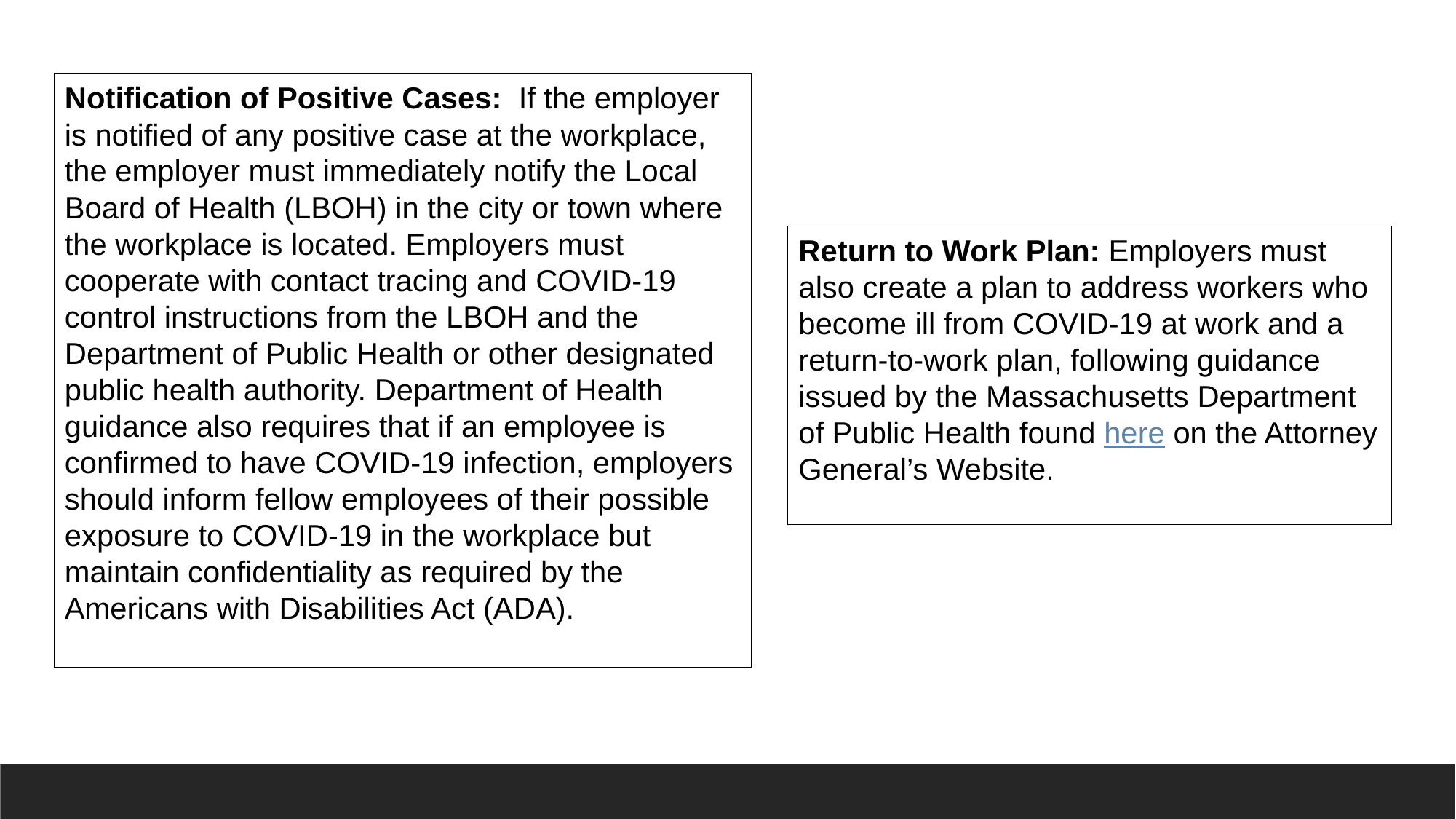

Notification of Positive Cases:  If the employer is notified of any positive case at the workplace, the employer must immediately notify the Local Board of Health (LBOH) in the city or town where the workplace is located. Employers must cooperate with contact tracing and COVID-19 control instructions from the LBOH and the Department of Public Health or other designated public health authority. Department of Health guidance also requires that if an employee is confirmed to have COVID-19 infection, employers should inform fellow employees of their possible exposure to COVID-19 in the workplace but maintain confidentiality as required by the Americans with Disabilities Act (ADA).

Return to Work Plan: Employers must also create a plan to address workers who become ill from COVID-19 at work and a return-to-work plan, following guidance issued by the Massachusetts Department of Public Health found here on the Attorney General’s Website.